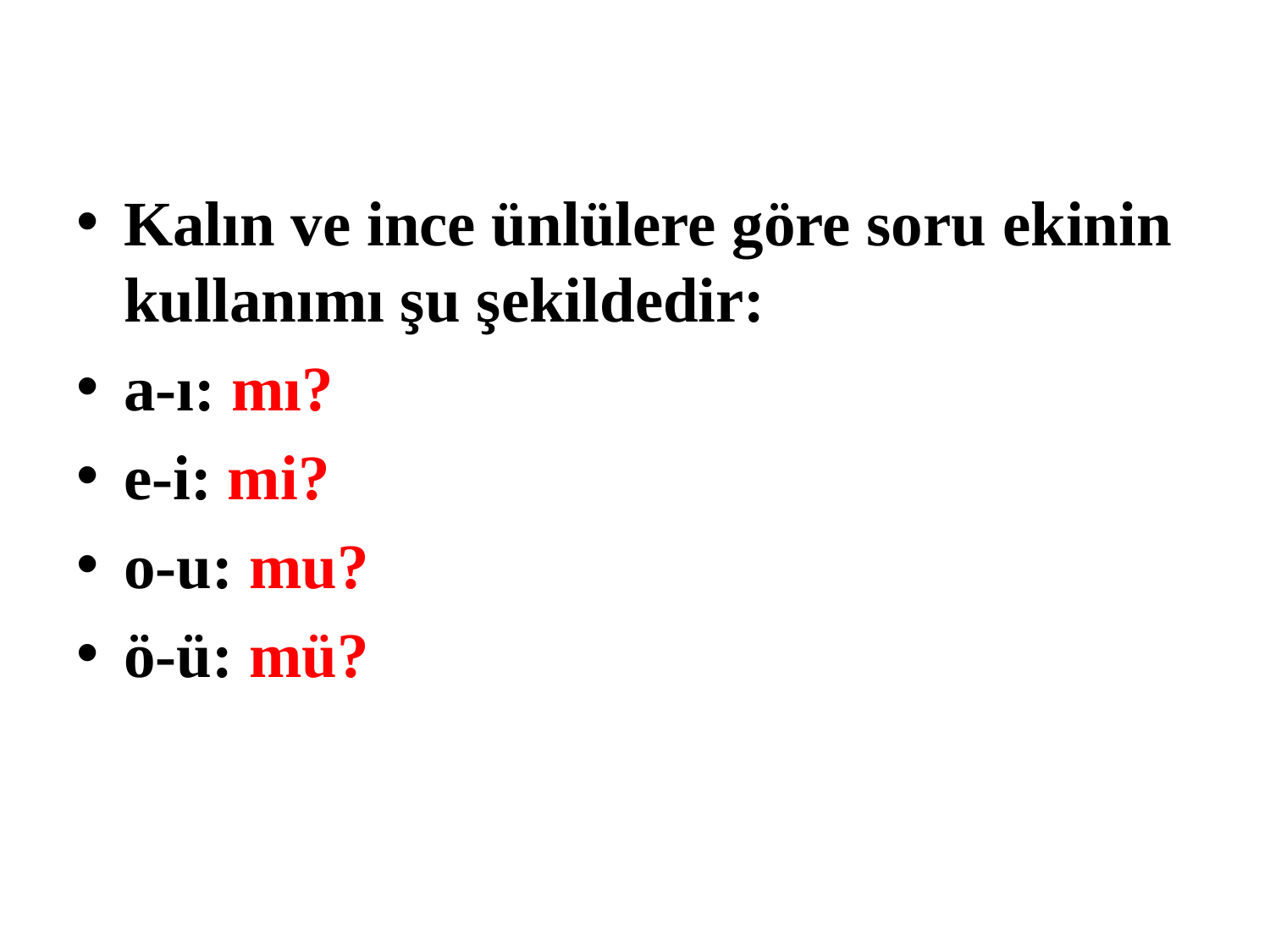

Kalın ve ince ünlülere göre soru ekinin kullanımı şu şekildedir:
a-ı: mı?
e-i: mi?
o-u: mu?
ö-ü: mü?